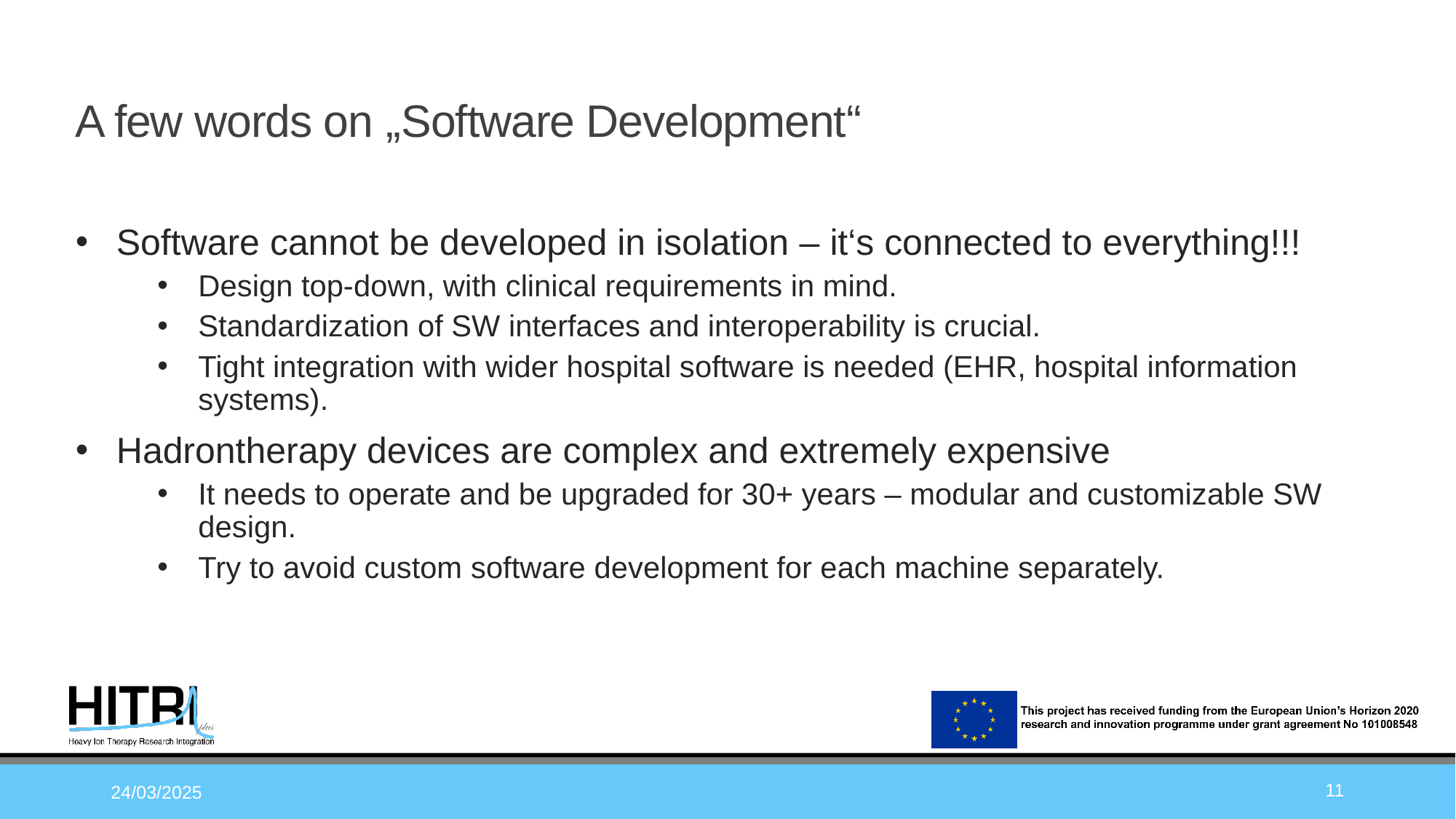

# A few words on „Software Development“
Software cannot be developed in isolation – it‘s connected to everything!!!
Design top-down, with clinical requirements in mind.
Standardization of SW interfaces and interoperability is crucial.
Tight integration with wider hospital software is needed (EHR, hospital information systems).
Hadrontherapy devices are complex and extremely expensive
It needs to operate and be upgraded for 30+ years – modular and customizable SW design.
Try to avoid custom software development for each machine separately.
11

24/03/2025